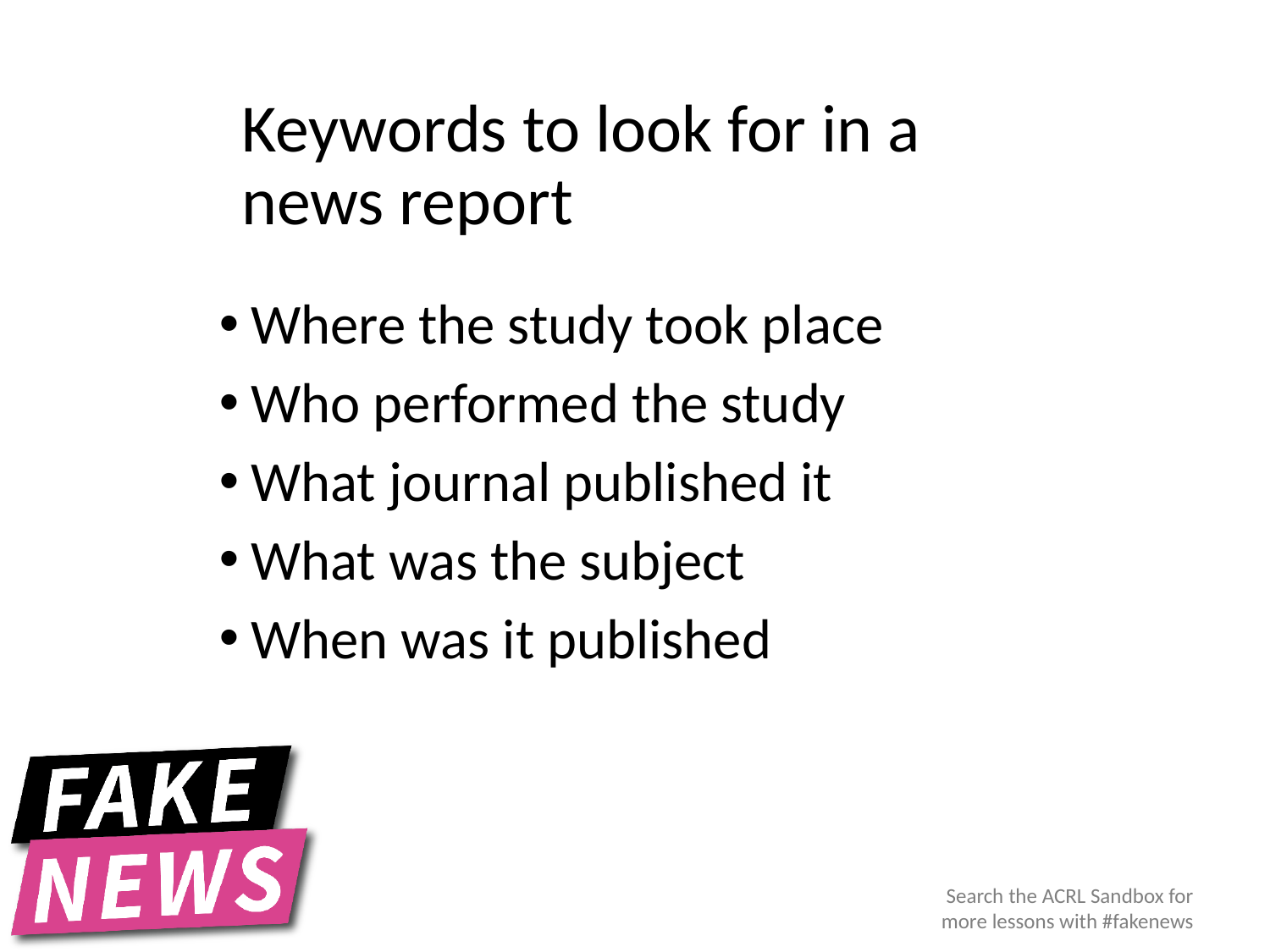

# Keywords to look for in a news report
Where the study took place
Who performed the study
What journal published it
What was the subject
When was it published